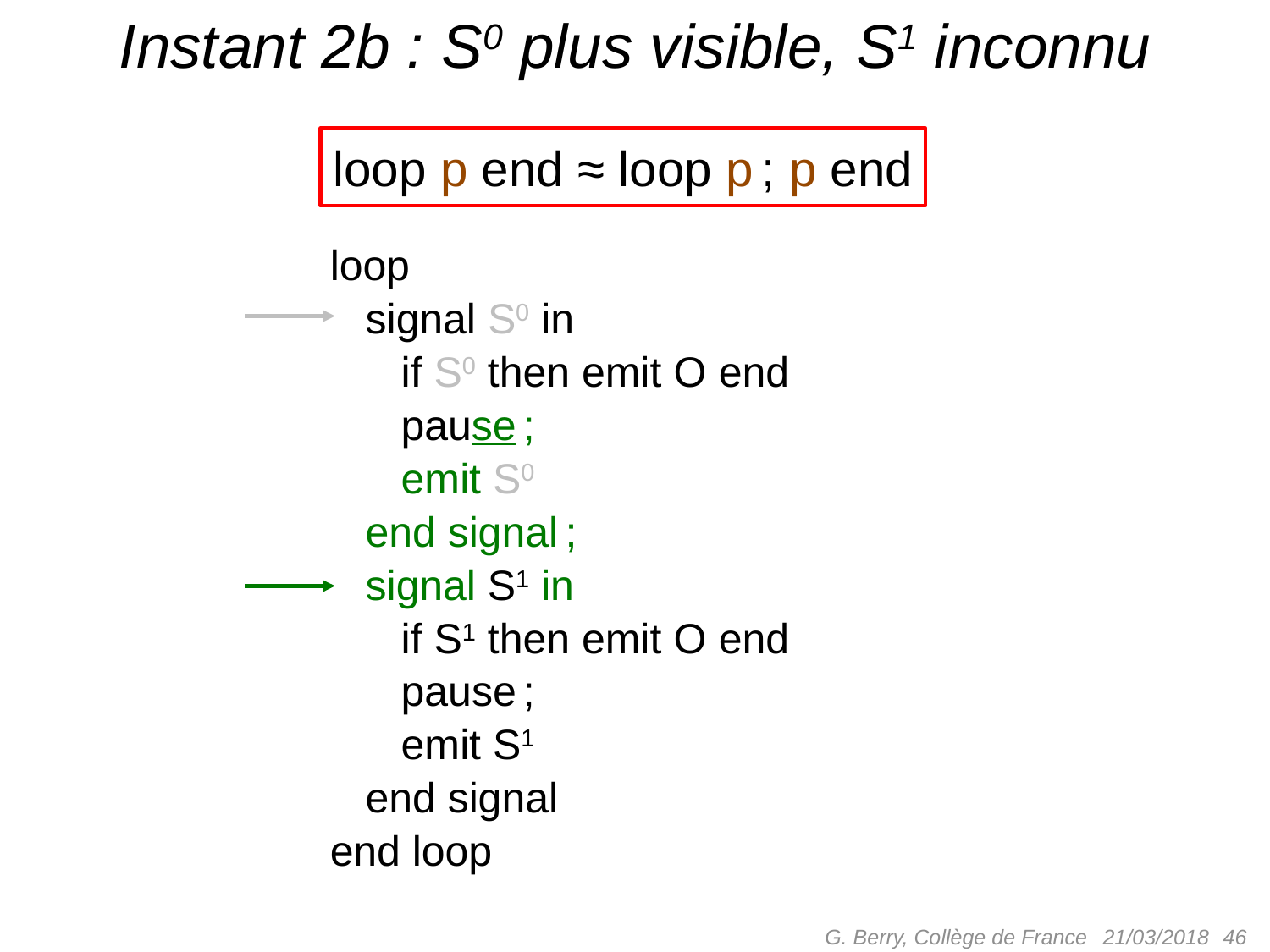

# Instant 2b : S0 plus visible, S1 inconnu
loop p end ≈ loop p ; p end
loop
   signal S0 in
      if S0 then emit O end
      pause ;
      emit S0
   end signal ;
   signal S1 in
      if S1 then emit O end
      pause ;
      emit S1
   end signal
end loop
G. Berry, Collège de France
 46
21/03/2018